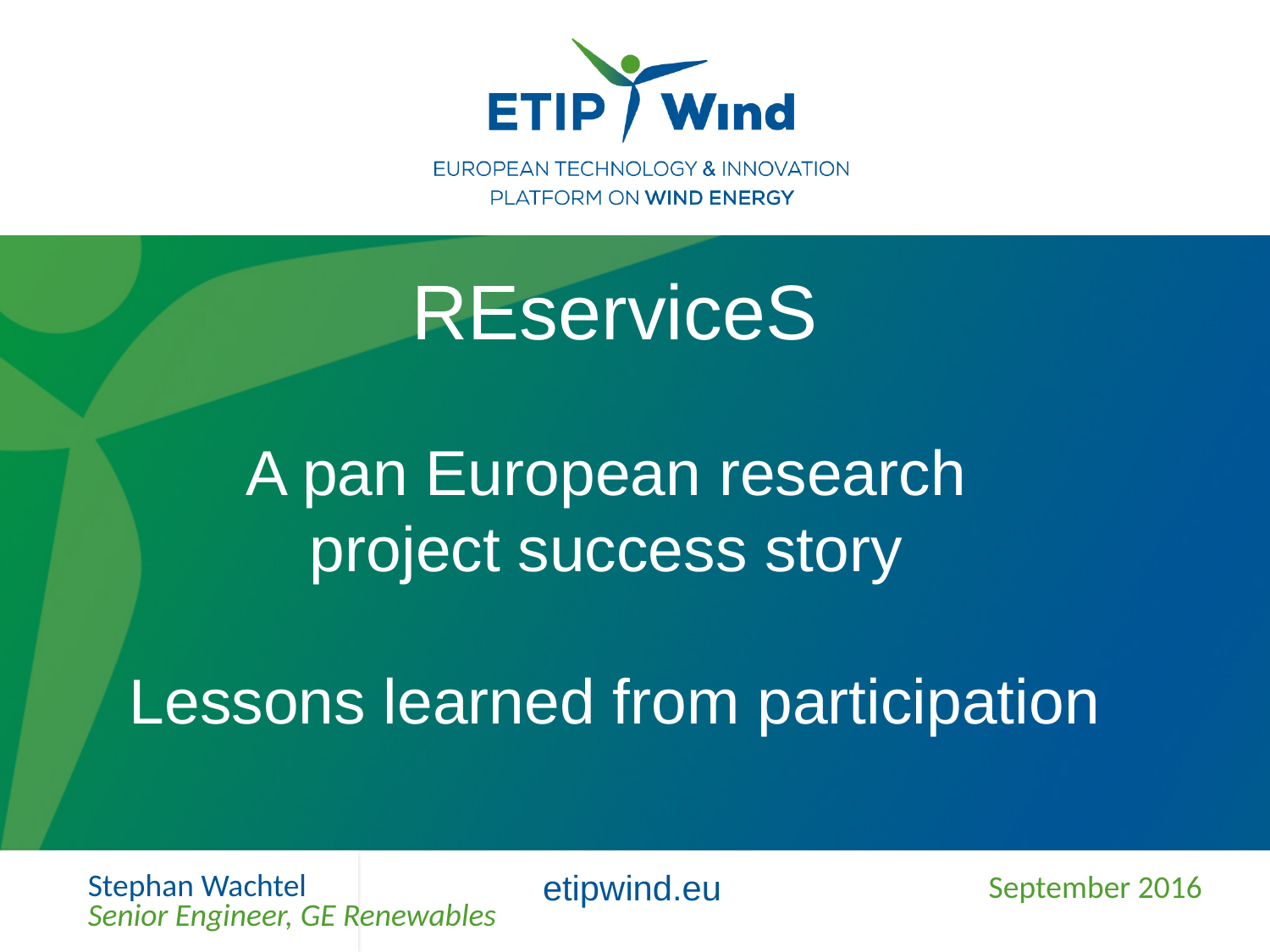

# REserviceS A pan European research project success story Lessons learned from participation
Stephan Wachtel
September 2016
Senior Engineer, GE Renewables